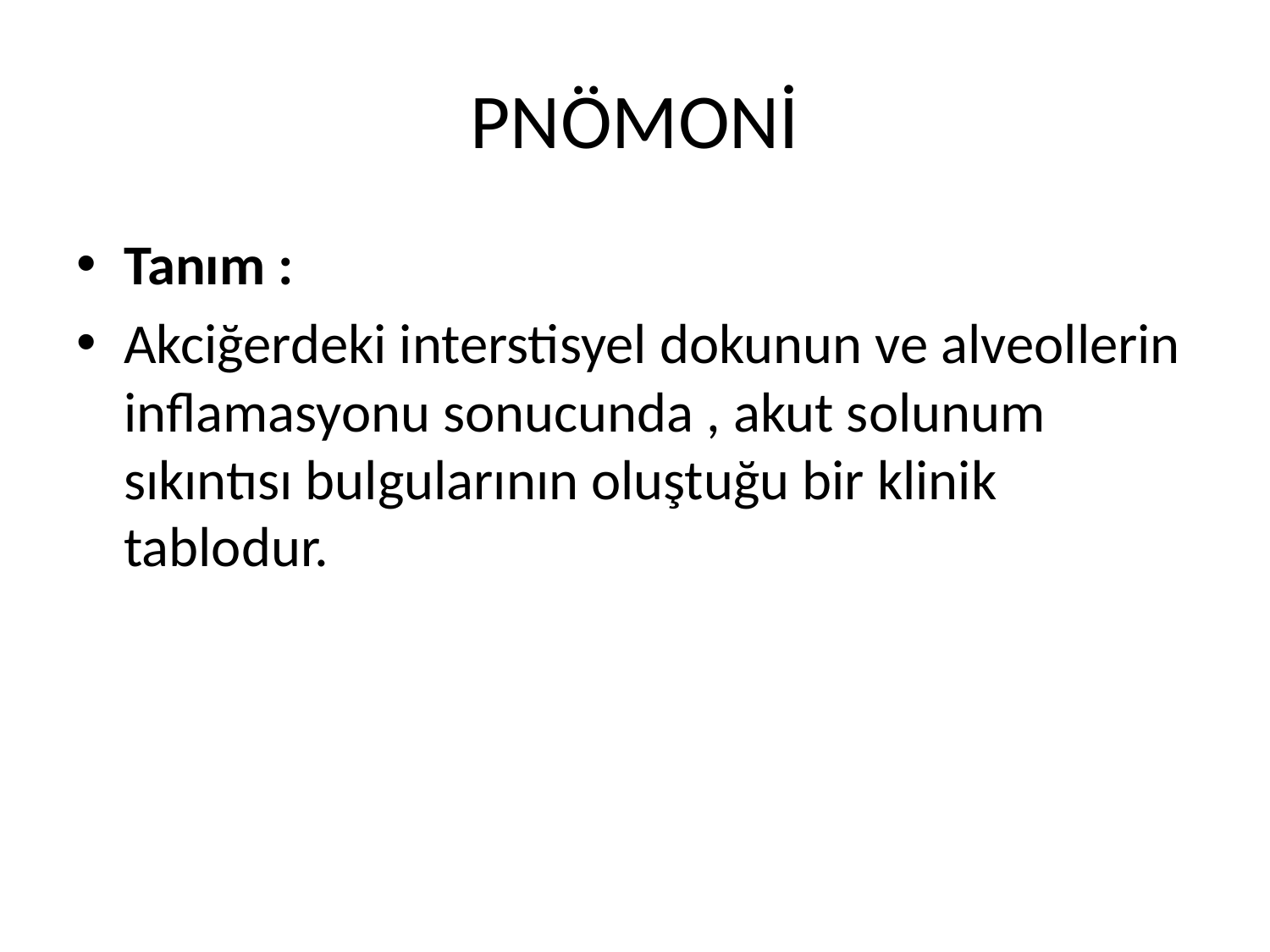

# PNÖMONİ
Tanım :
Akciğerdeki interstisyel dokunun ve alveollerin inflamasyonu sonucunda , akut solunum sıkıntısı bulgularının oluştuğu bir klinik tablodur.